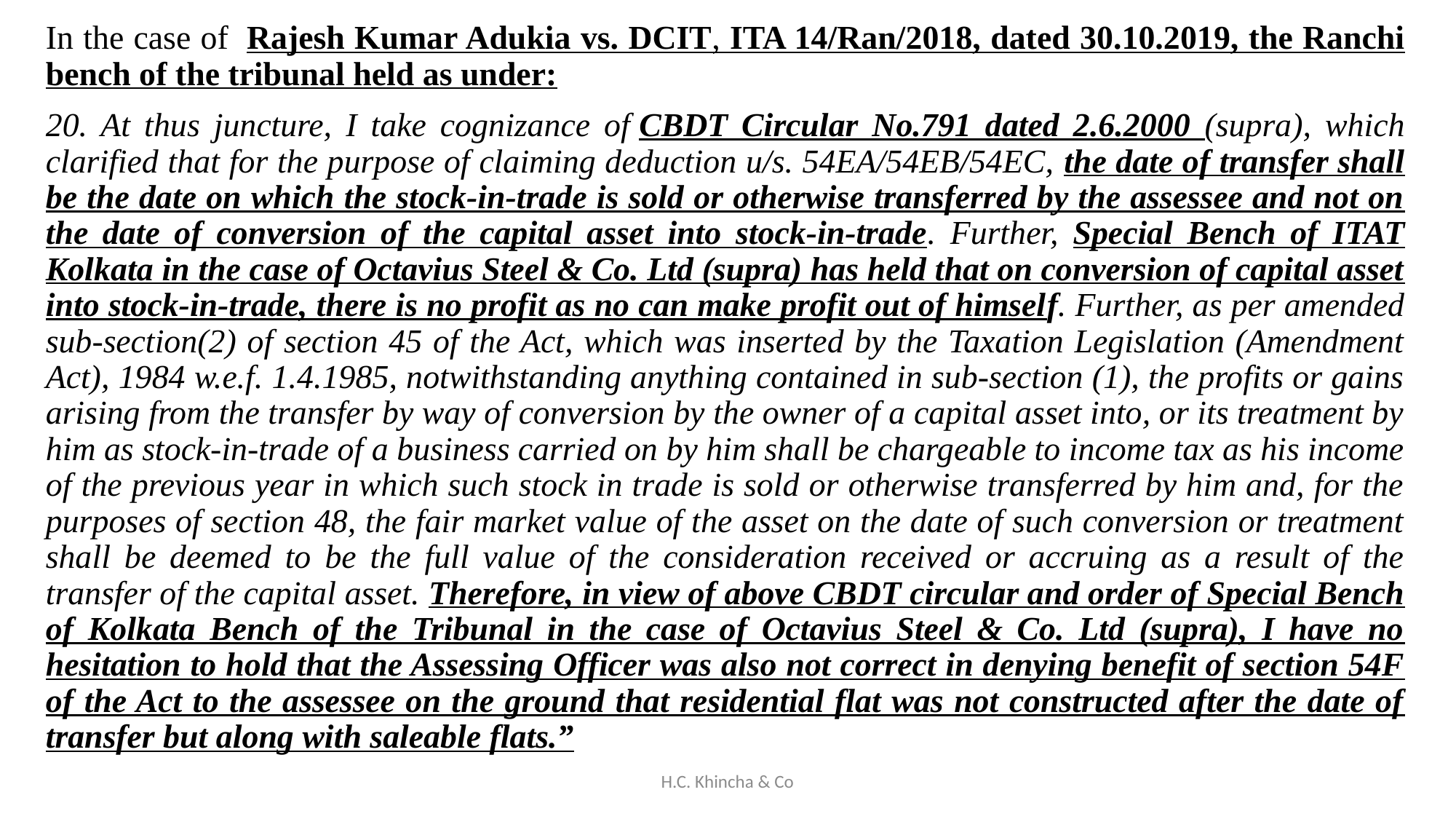

In the case of  Rajesh Kumar Adukia vs. DCIT, ITA 14/Ran/2018, dated 30.10.2019, the Ranchi bench of the tribunal held as under:
20. At thus juncture, I take cognizance of CBDT Circular No.791 dated 2.6.2000 (supra), which clarified that for the purpose of claiming deduction u/s. 54EA/54EB/54EC, the date of transfer shall be the date on which the stock-in-trade is sold or otherwise transferred by the assessee and not on the date of conversion of the capital asset into stock-in-trade. Further, Special Bench of ITAT Kolkata in the case of Octavius Steel & Co. Ltd (supra) has held that on conversion of capital asset into stock-in-trade, there is no profit as no can make profit out of himself. Further, as per amended sub-section(2) of section 45 of the Act, which was inserted by the Taxation Legislation (Amendment Act), 1984 w.e.f. 1.4.1985, notwithstanding anything contained in sub-section (1), the profits or gains arising from the transfer by way of conversion by the owner of a capital asset into, or its treatment by him as stock-in-trade of a business carried on by him shall be chargeable to income tax as his income of the previous year in which such stock in trade is sold or otherwise transferred by him and, for the purposes of section 48, the fair market value of the asset on the date of such conversion or treatment shall be deemed to be the full value of the consideration received or accruing as a result of the transfer of the capital asset. Therefore, in view of above CBDT circular and order of Special Bench of Kolkata Bench of the Tribunal in the case of Octavius Steel & Co. Ltd (supra), I have no hesitation to hold that the Assessing Officer was also not correct in denying benefit of section 54F of the Act to the assessee on the ground that residential flat was not constructed after the date of transfer but along with saleable flats.”
H.C. Khincha & Co